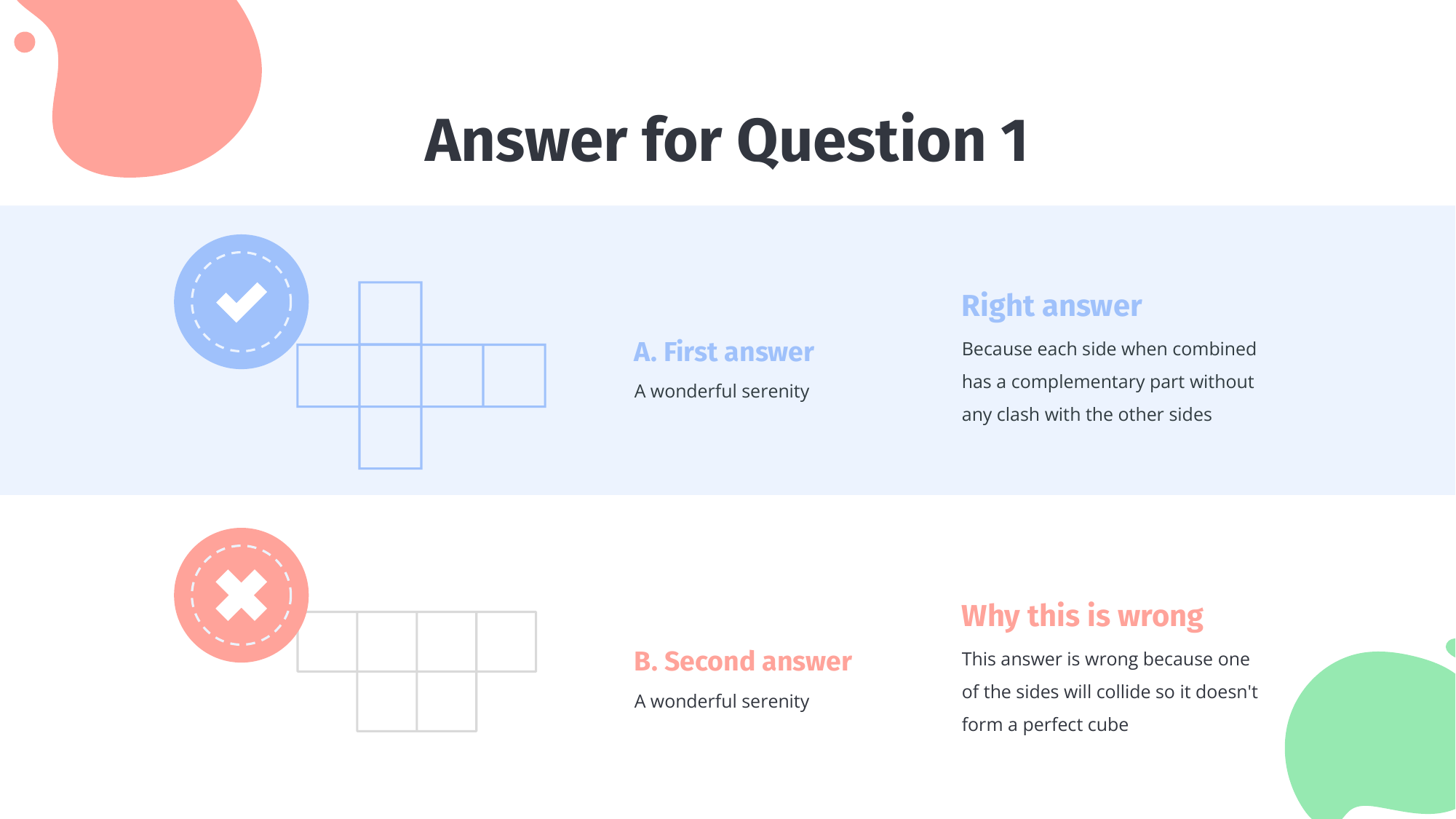

Answer for Question 1

Right answer

Because each side when combined has a complementary part without any clash with the other sides
A. First answer
A wonderful serenity

Why this is wrong

This answer is wrong because one of the sides will collide so it doesn't form a perfect cube
B. Second answer
A wonderful serenity